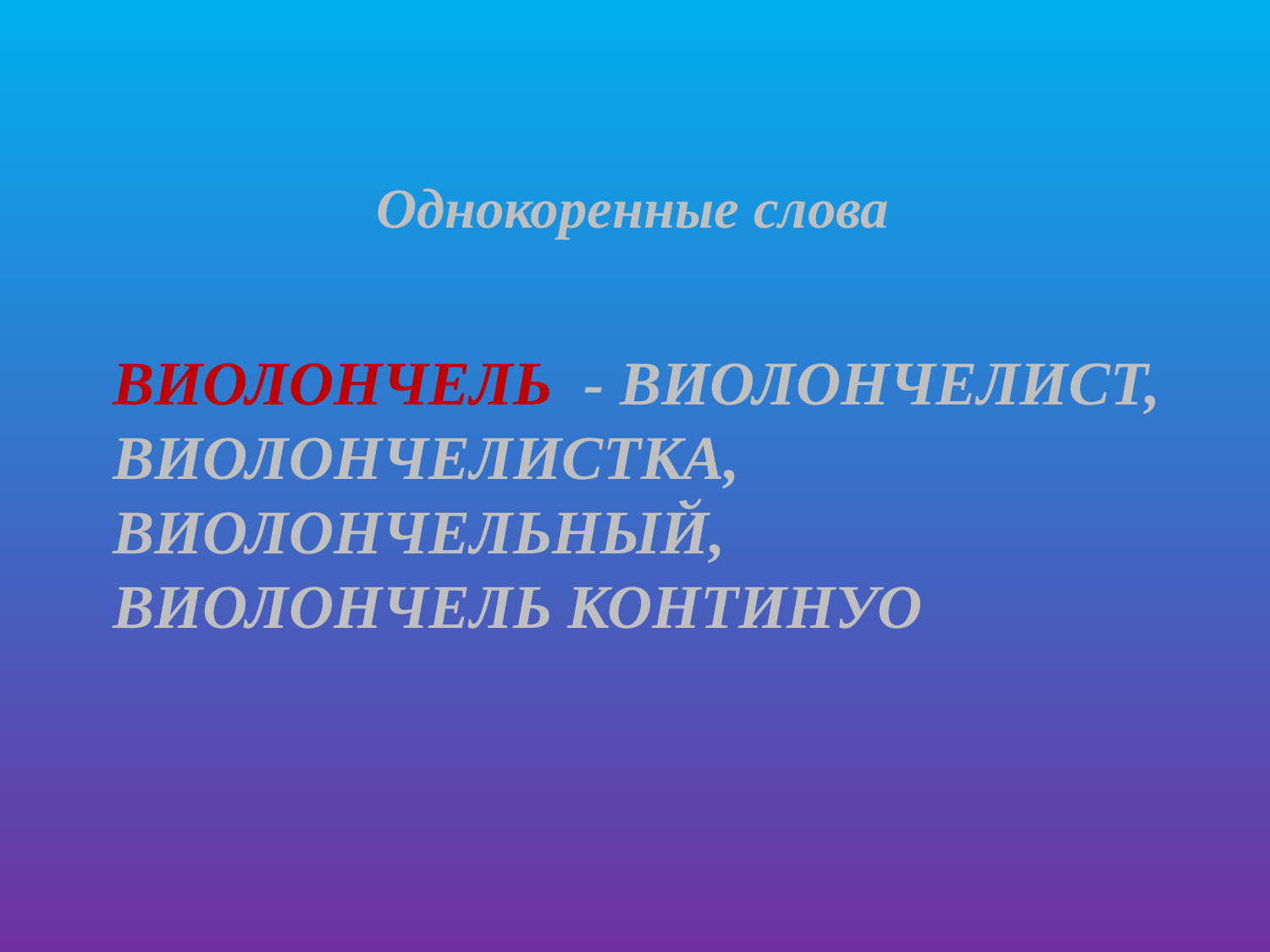

Однокоренные слова
# Виолончель  - виолончелист, Виолончелистка, Виолончельный, виолончель континуо